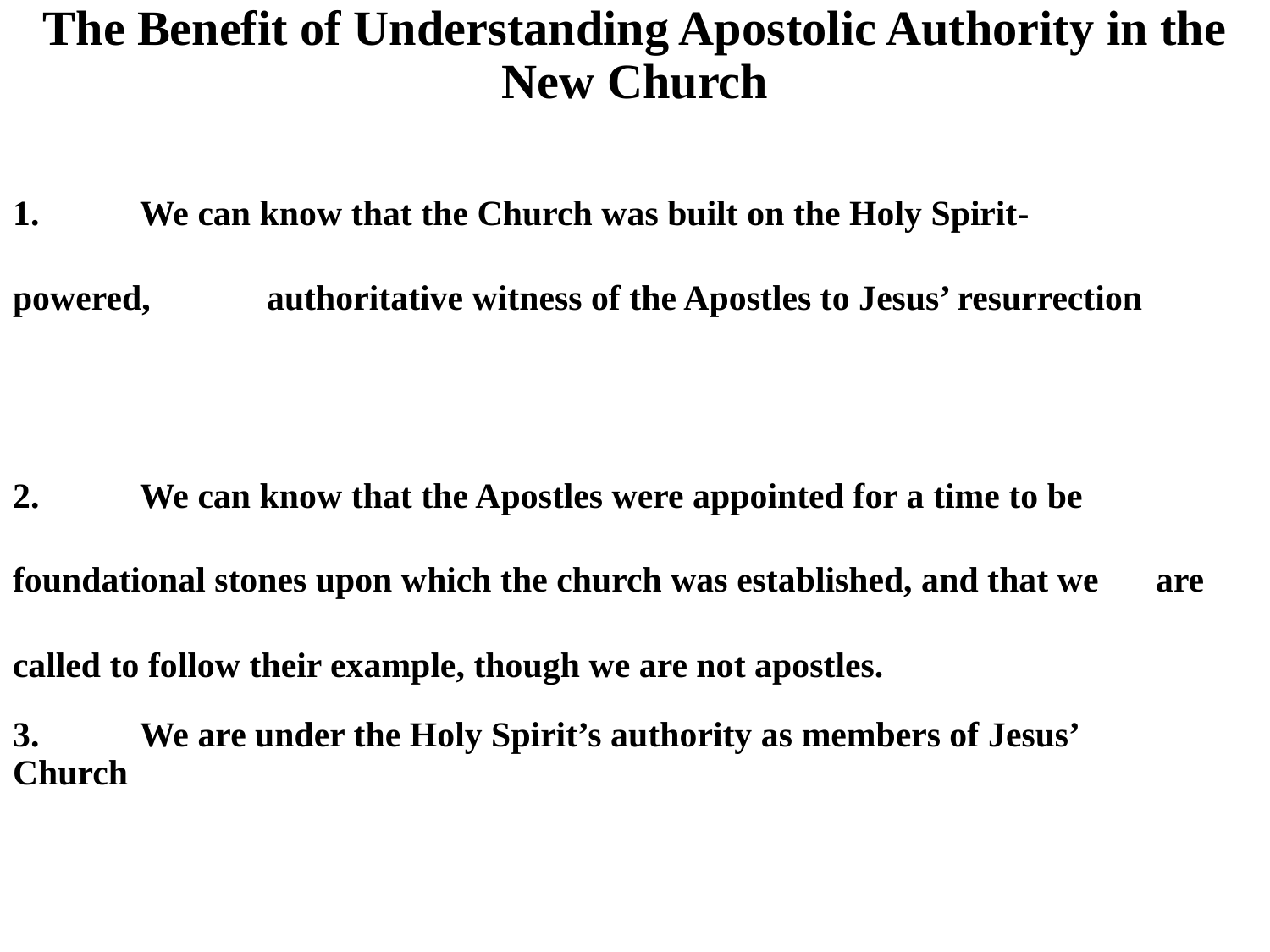

# The Benefit of Understanding Apostolic Authority in the New Church
1.	We can know that the Church was built on the Holy Spirit-	powered, 	authoritative witness of the Apostles to Jesus’ resurrection

2.	We can know that the Apostles were appointed for a time to be 	foundational stones upon which the church was established, and that we 	are called to follow their example, though we are not apostles.
3.	We are under the Holy Spirit’s authority as members of Jesus’ 	Church